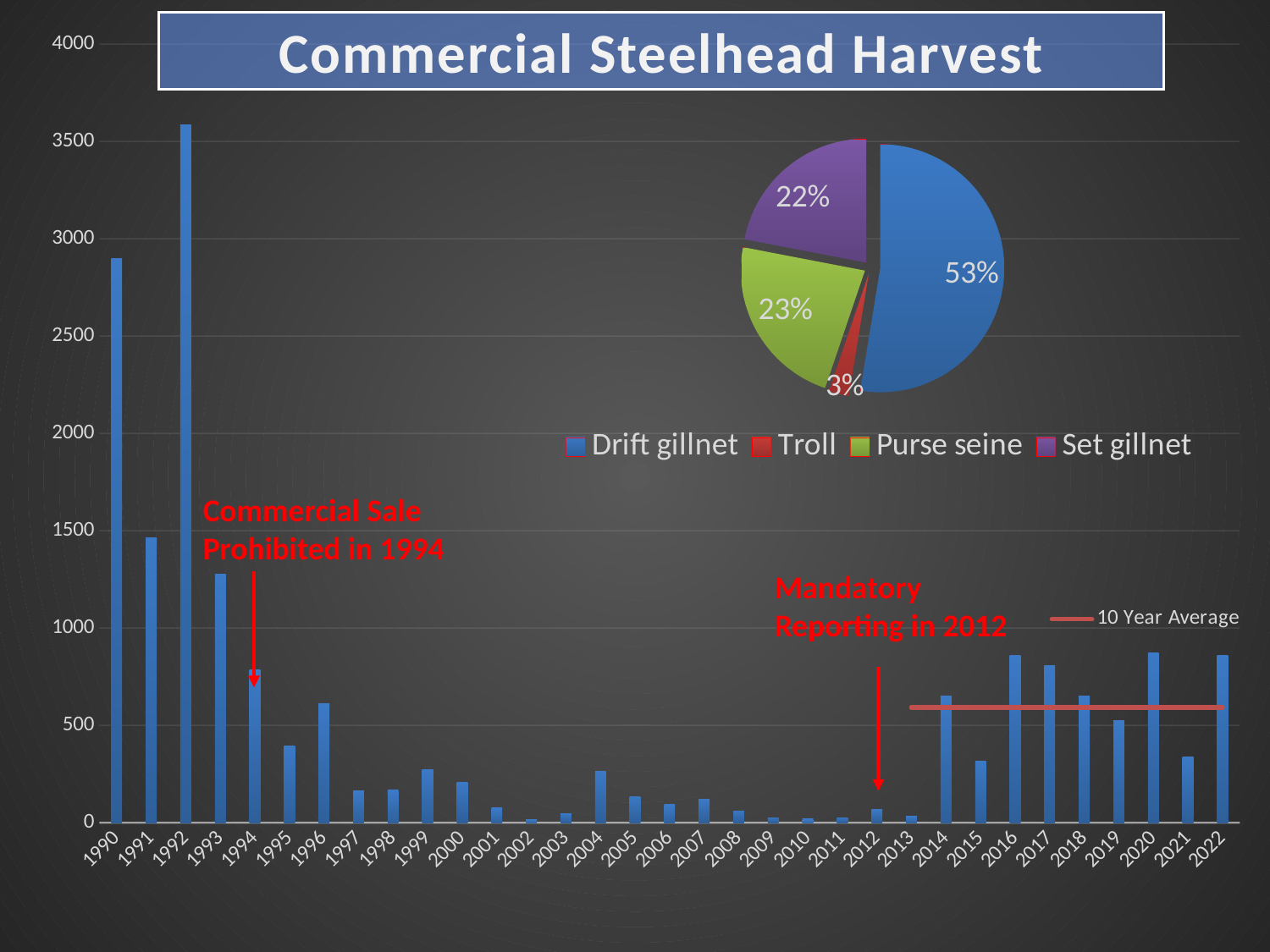

### Chart

| Category |  |  |
|---|---|---|
| 1990 | 2898.0 | None |
| 1991 | 1463.0 | None |
| 1992 | 3585.0 | None |
| 1993 | 1276.0 | None |
| 1994 | 786.0 | None |
| 1995 | 392.0 | None |
| 1996 | 611.0 | None |
| 1997 | 164.0 | None |
| 1998 | 167.0 | None |
| 1999 | 271.0 | None |
| 2000 | 208.0 | None |
| 2001 | 75.0 | None |
| 2002 | 17.0 | None |
| 2003 | 47.0 | None |
| 2004 | 265.0 | None |
| 2005 | 132.0 | None |
| 2006 | 93.0 | None |
| 2007 | 119.0 | None |
| 2008 | 61.0 | None |
| 2009 | 24.0 | None |
| 2010 | 20.0 | None |
| 2011 | 23.0 | None |
| 2012 | 66.0 | None |
| 2013 | 33.0 | 591.3 |
| 2014 | 650.0 | 591.3 |
| 2015 | 318.0 | 591.3 |
| 2016 | 860.0 | 591.3 |
| 2017 | 809.0 | 591.3 |
| 2018 | 649.0 | 591.3 |
| 2019 | 524.0 | 591.3 |
| 2020 | 874.0 | 591.3 |
| 2021 | 336.0 | 591.3 |
| 2022 | 860.0 | 591.3 |
Commercial Steelhead Harvest

### Chart

| Category |  |
|---|---|
| Drift gillnet | 0.5258085243092739 |
| Troll | 0.026290426215463698 |
| Purse seine | 0.22815378025273078 |
| Set gillnet | 0.2197472692225316 |
Commercial Sale Prohibited in 1994
Mandatory Reporting in 2012